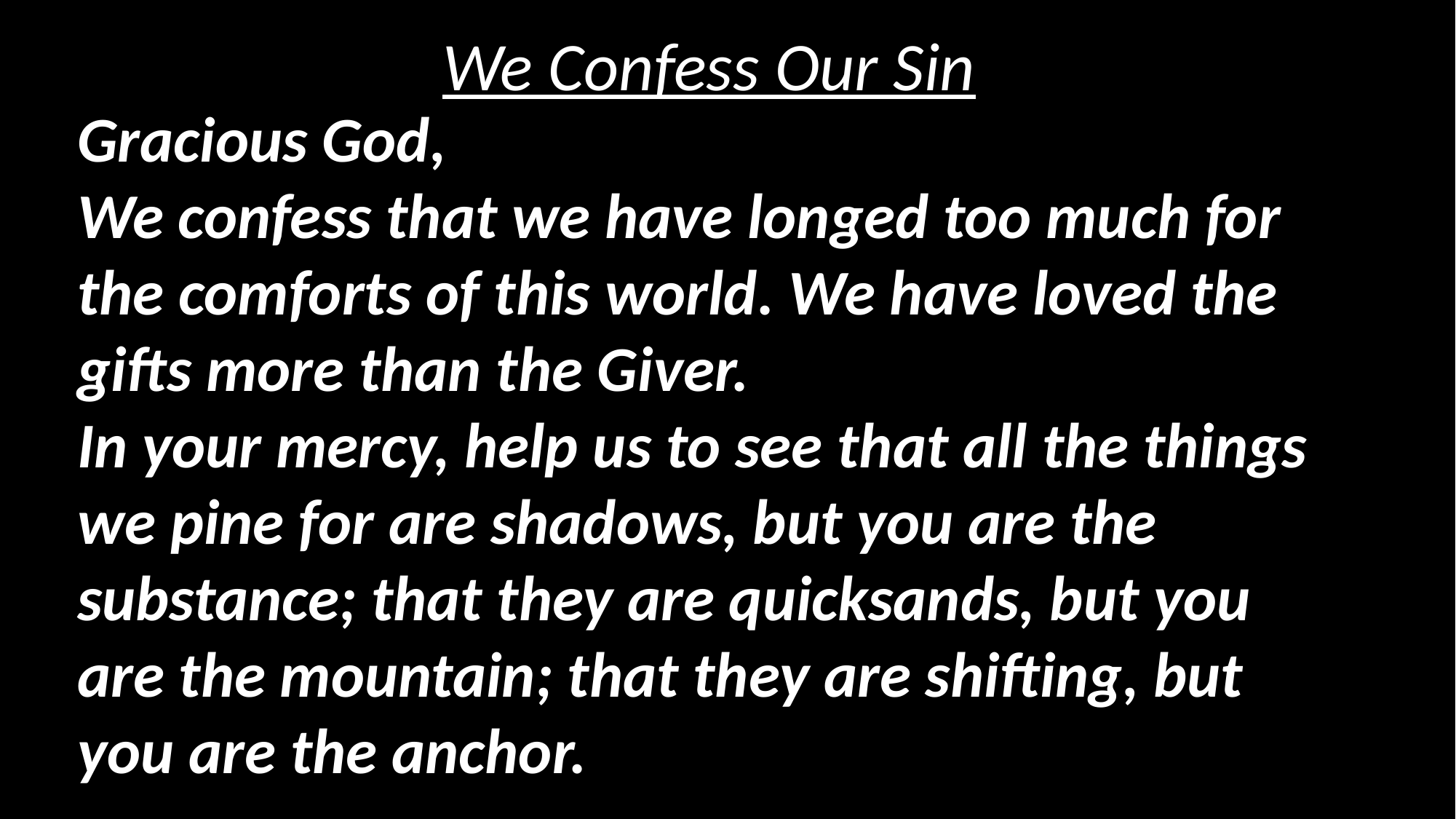

We Confess Our Sin
Gracious God,
We confess that we have longed too much for the comforts of this world. We have loved the gifts more than the Giver.
In your mercy, help us to see that all the things we pine for are shadows, but you are the substance; that they are quicksands, but you are the mountain; that they are shifting, but you are the anchor.